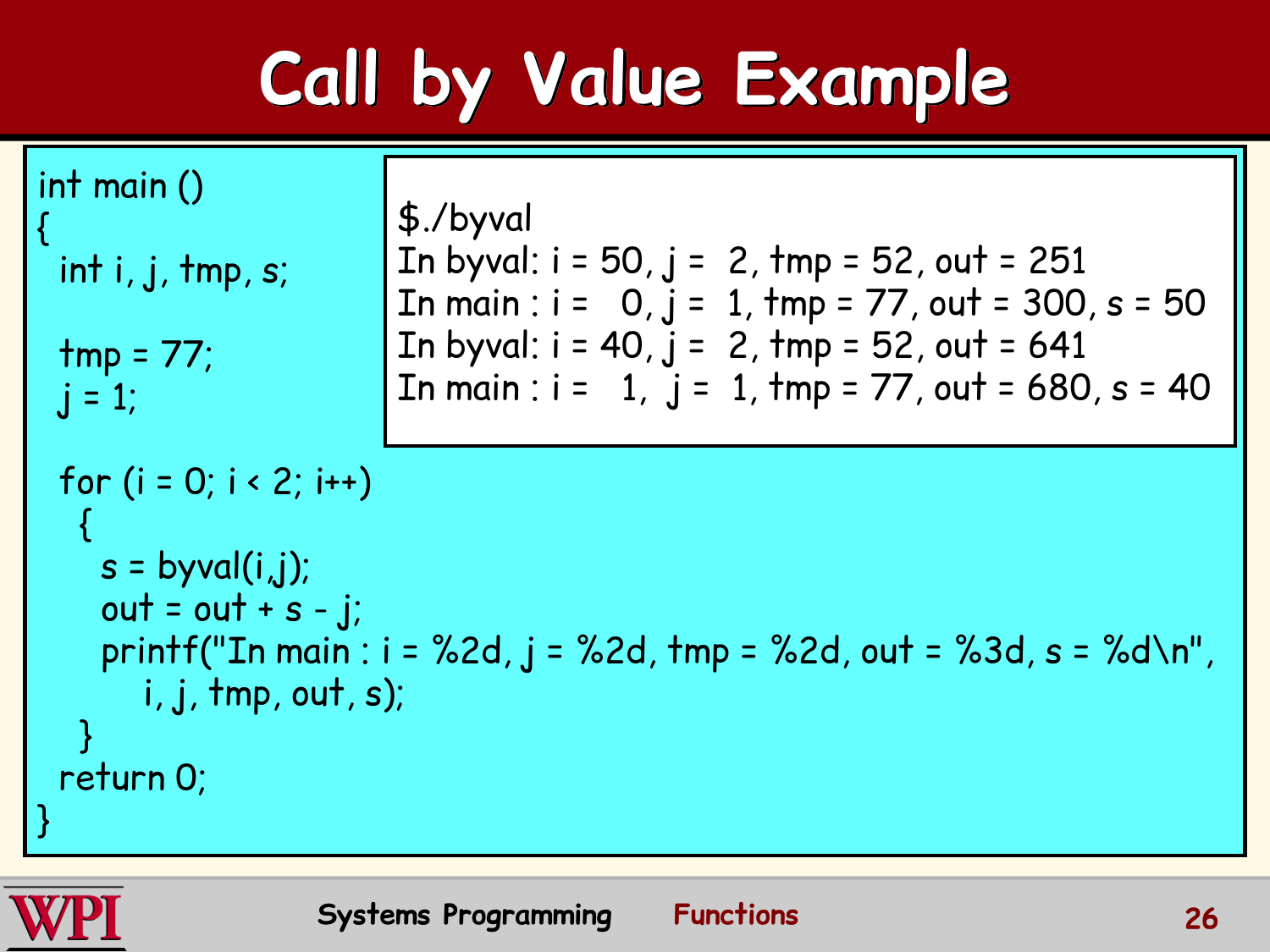

# Call by Value Example
int main ()
{
  int i, j, tmp, s;

  tmp = 77;
  j = 1;

  for (i = 0; i < 2; i++)
    {
      s = byval(i,j);
      out = out + s - j;
      printf("In main : i = %2d, j = %2d, tmp = %2d, out = %3d, s = %d\n",
          i, j, tmp, out, s);
    }
  return 0;
}
$./byval
In byval: i = 50, j =  2, tmp = 52, out = 251
In main : i =   0, j =  1, tmp = 77, out = 300, s = 50
In byval: i = 40, j =  2, tmp = 52, out = 641
In main : i =   1,  j =  1, tmp = 77, out = 680, s = 40
Systems Programming     Functions
26